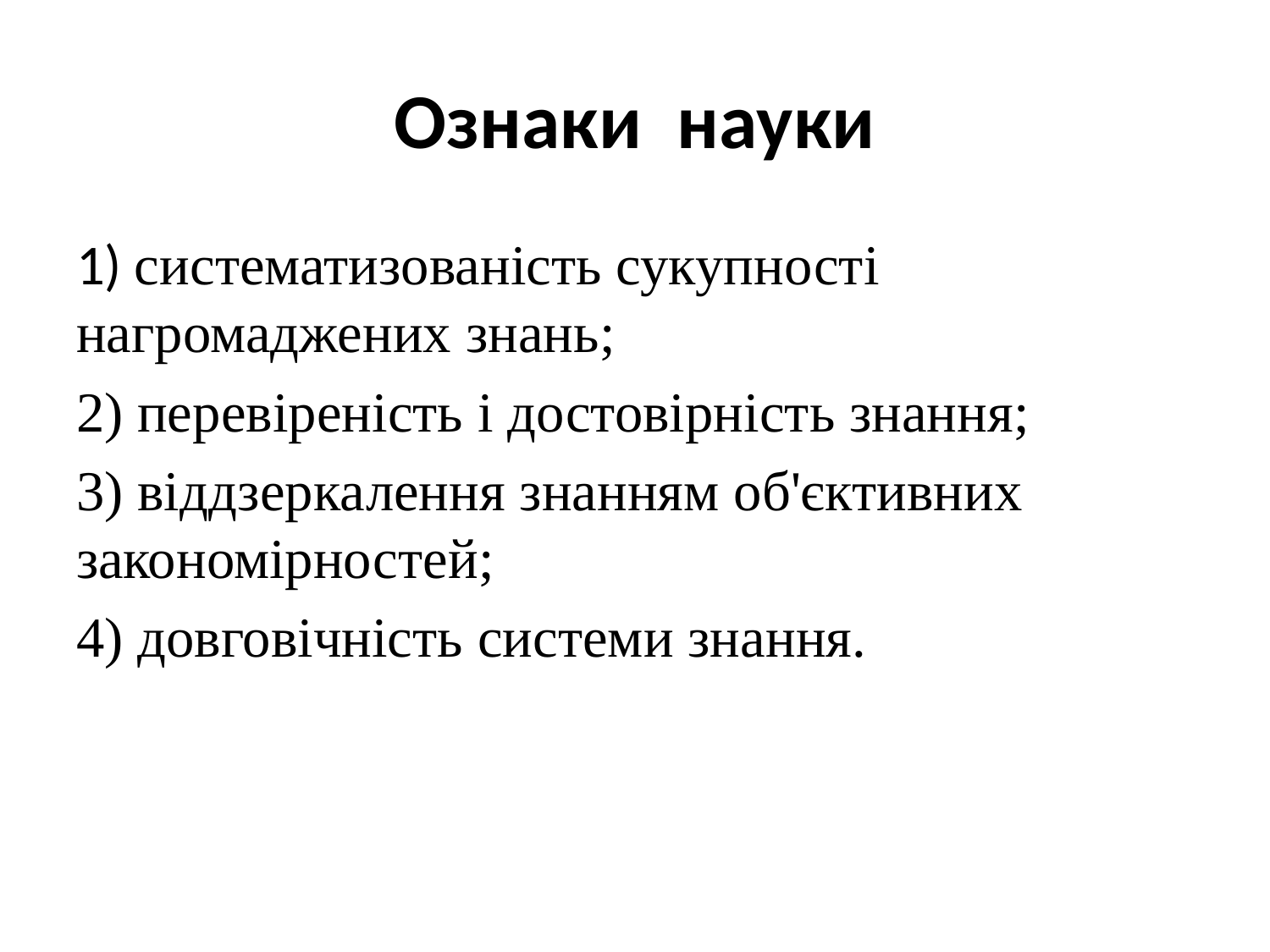

# Ознаки  науки
1) систематизованість сукупності нагромаджених знань;
2) перевіреність і достовірність знання;
3) віддзеркалення знанням об'єктивних закономірностей;
4) довговічність системи знання.